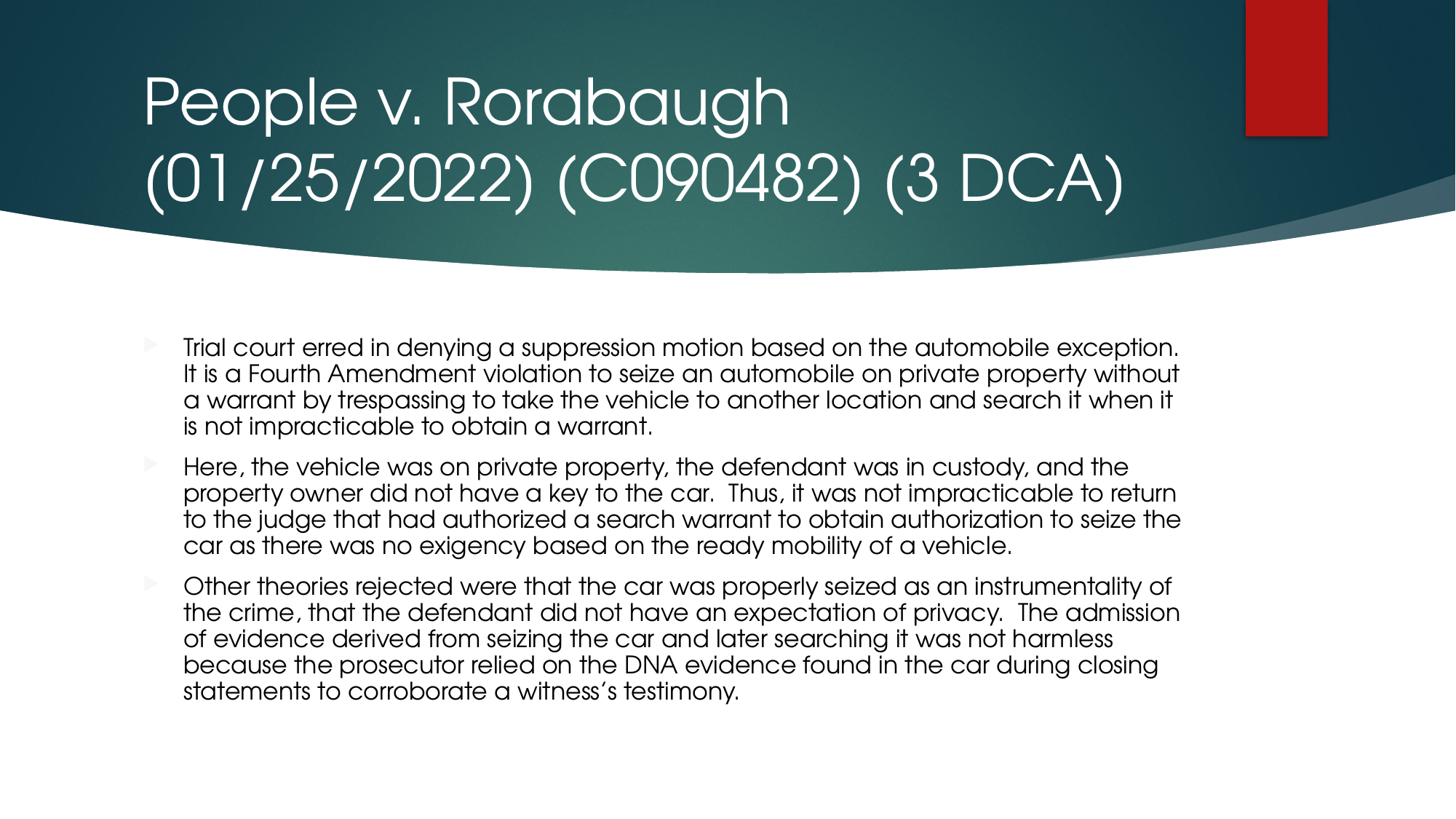

# People v. Rorabaugh (01/25/2022) (C090482) (3 DCA)

Trial court erred in denying a suppression motion based on the automobile exception.  It is a Fourth Amendment violation to seize an automobile on private property without a warrant by trespassing to take the vehicle to another location and search it when it is not impracticable to obtain a warrant.
Here, the vehicle was on private property, the defendant was in custody, and the property owner did not have a key to the car.  Thus, it was not impracticable to return to the judge that had authorized a search warrant to obtain authorization to seize the car as there was no exigency based on the ready mobility of a vehicle.
Other theories rejected were that the car was properly seized as an instrumentality of the crime, that the defendant did not have an expectation of privacy.  The admission of evidence derived from seizing the car and later searching it was not harmless because the prosecutor relied on the DNA evidence found in the car during closing statements to corroborate a witness’s testimony.